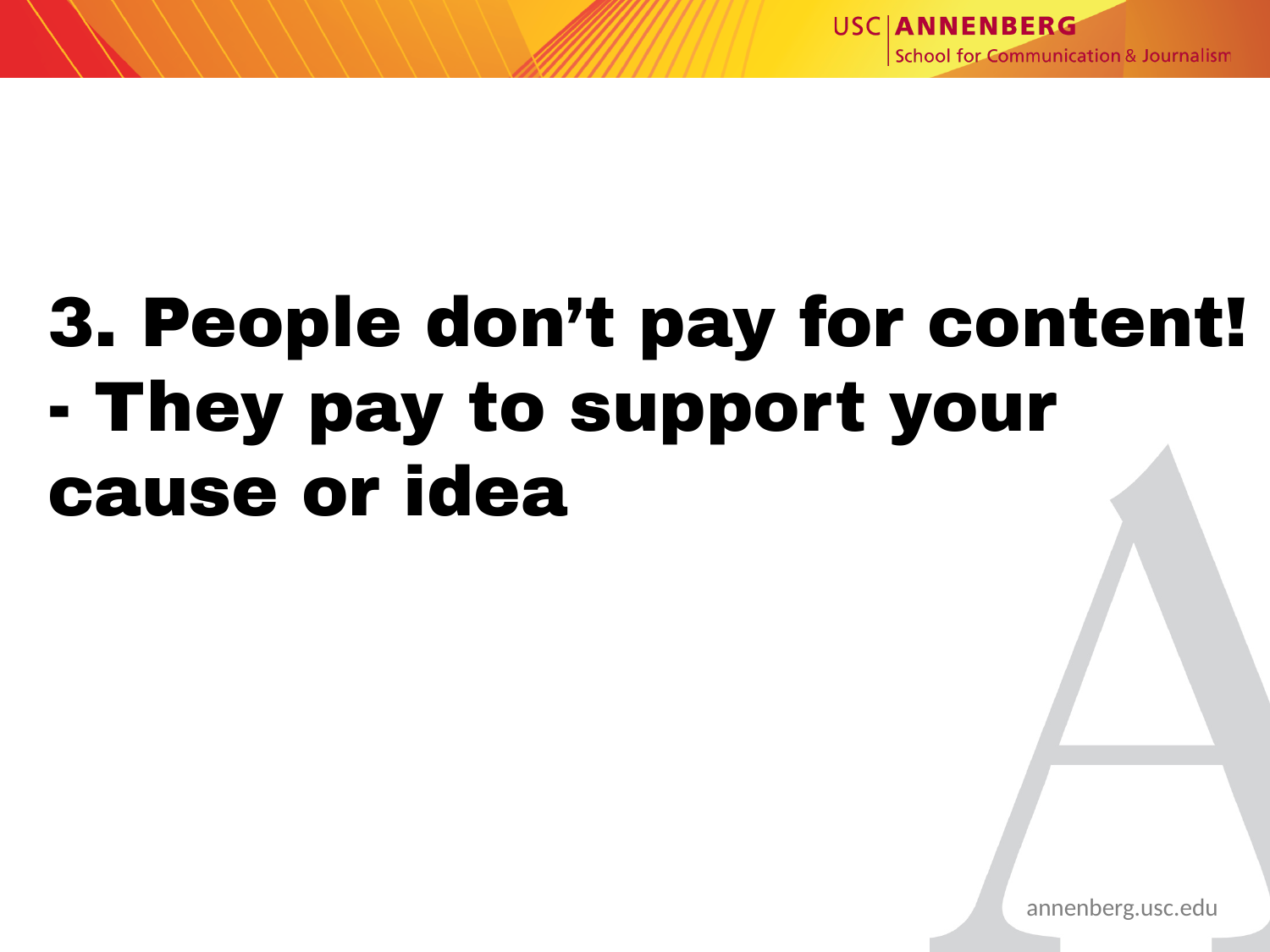

3. People don’t pay for content!
- They pay to support your
cause or idea